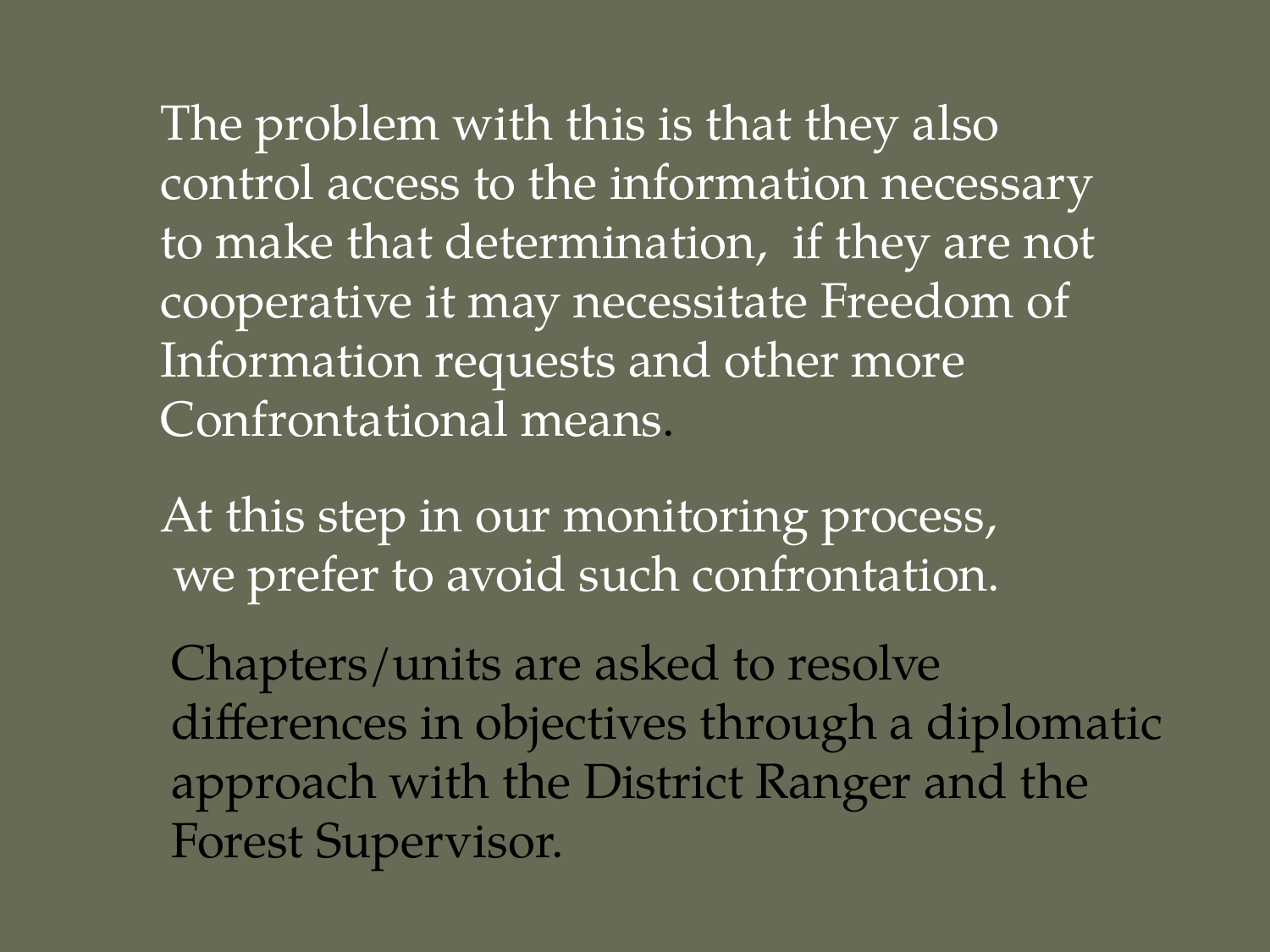

The problem with this is that they also control access to the information necessary to make that determination,  if they are not cooperative it may necessitate Freedom of
Information requests and other more
Confrontational means.

At this step in our monitoring process,
 we prefer to avoid such confrontation.

Chapters/units are asked to resolve differences in objectives through a diplomatic approach with the District Ranger and the Forest Supervisor.